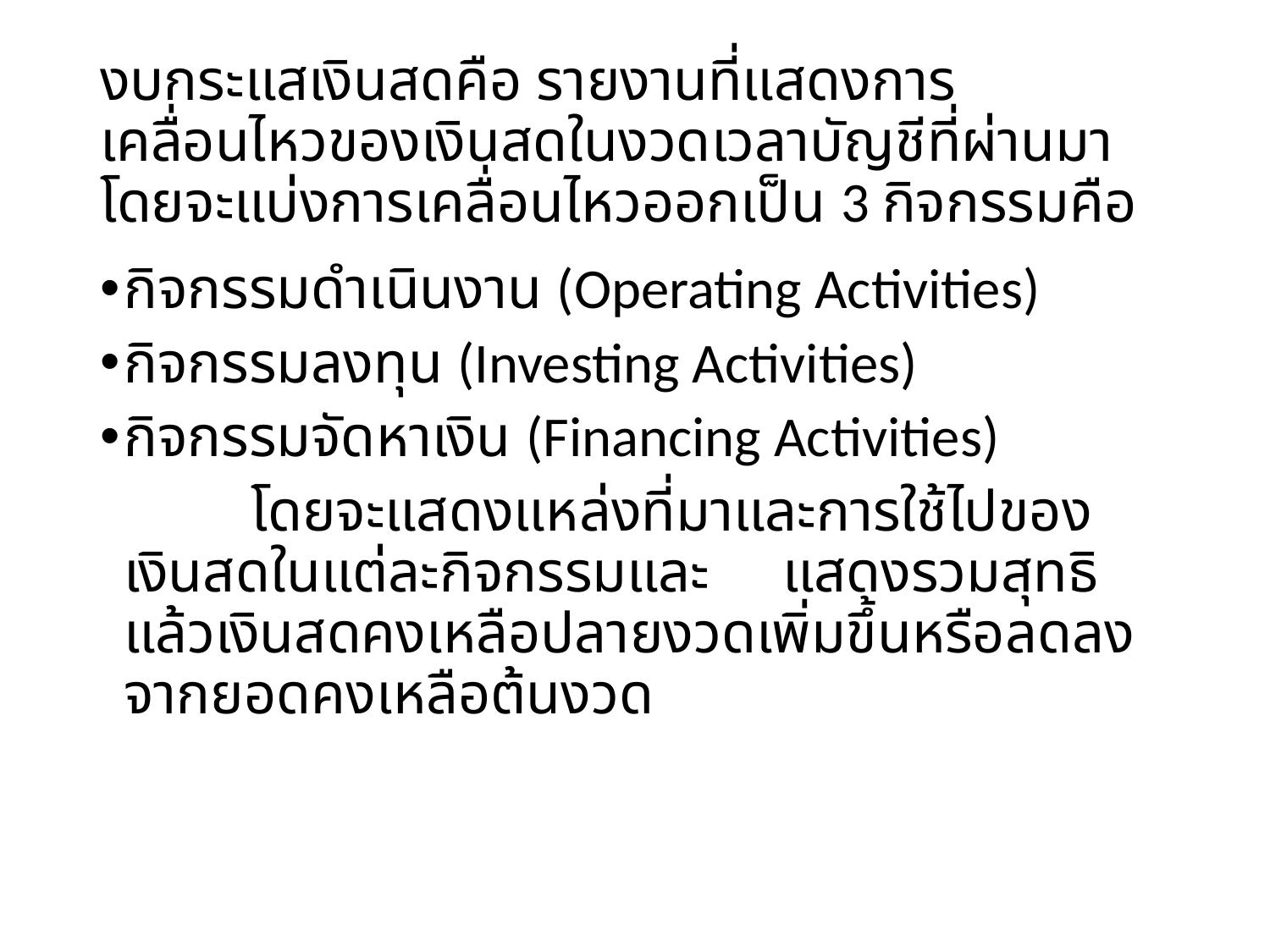

# งบกระแสเงินสดคือ รายงานที่แสดงการเคลื่อนไหวของเงินสดในงวดเวลาบัญชีที่ผ่านมา โดยจะแบ่งการเคลื่อนไหวออกเป็น 3 กิจกรรมคือ
กิจกรรมดำเนินงาน (Operating Activities)
กิจกรรมลงทุน (Investing Activities)
กิจกรรมจัดหาเงิน (Financing Activities)
		โดยจะแสดงแหล่งที่มาและการใช้ไปของเงินสดในแต่ละกิจกรรมและ     แสดงรวมสุทธิแล้วเงินสดคงเหลือปลายงวดเพิ่มขึ้นหรือลดลงจากยอดคงเหลือต้นงวด
14